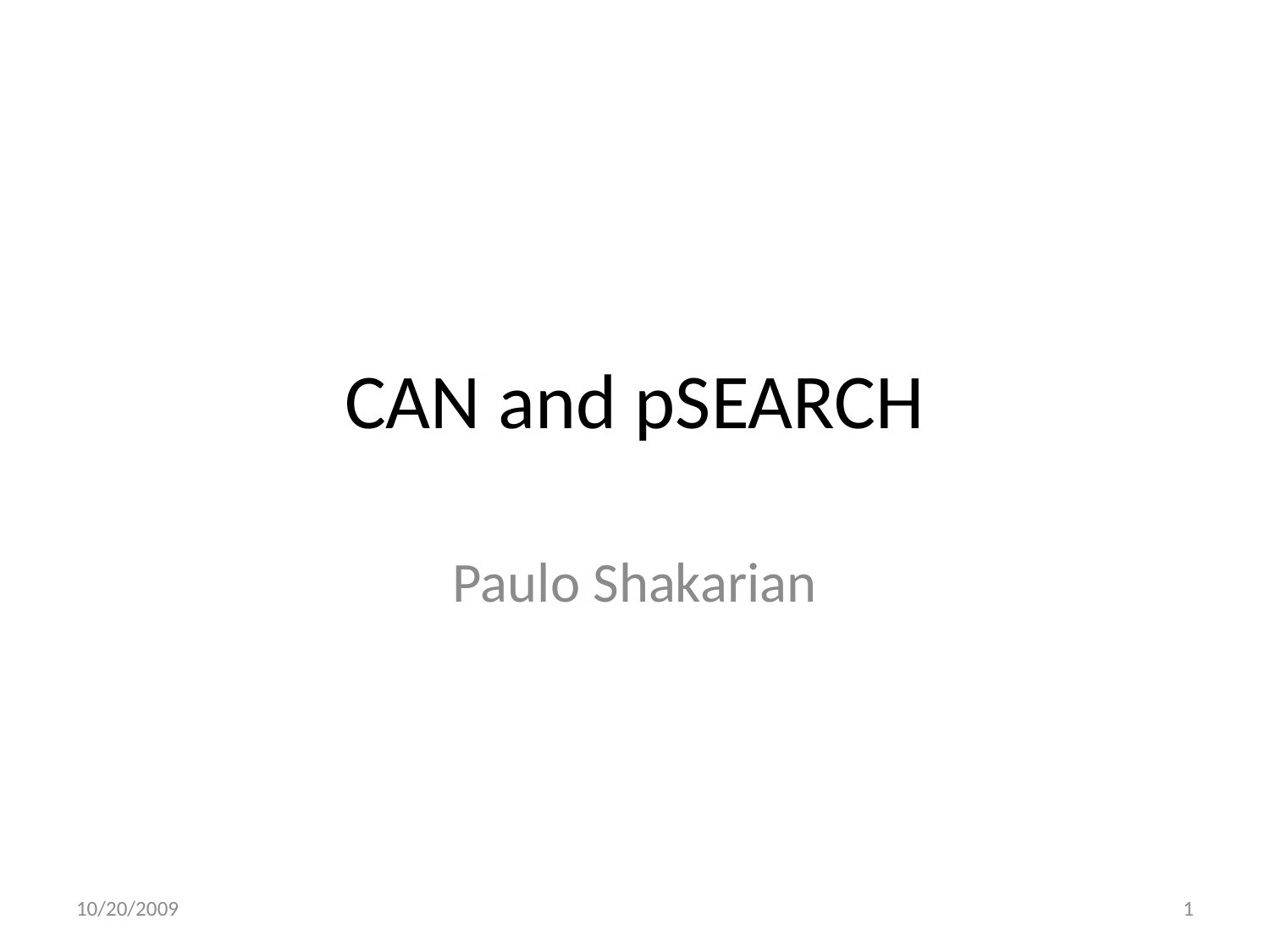

# CAN and pSEARCH
Paulo Shakarian
10/20/2009
1